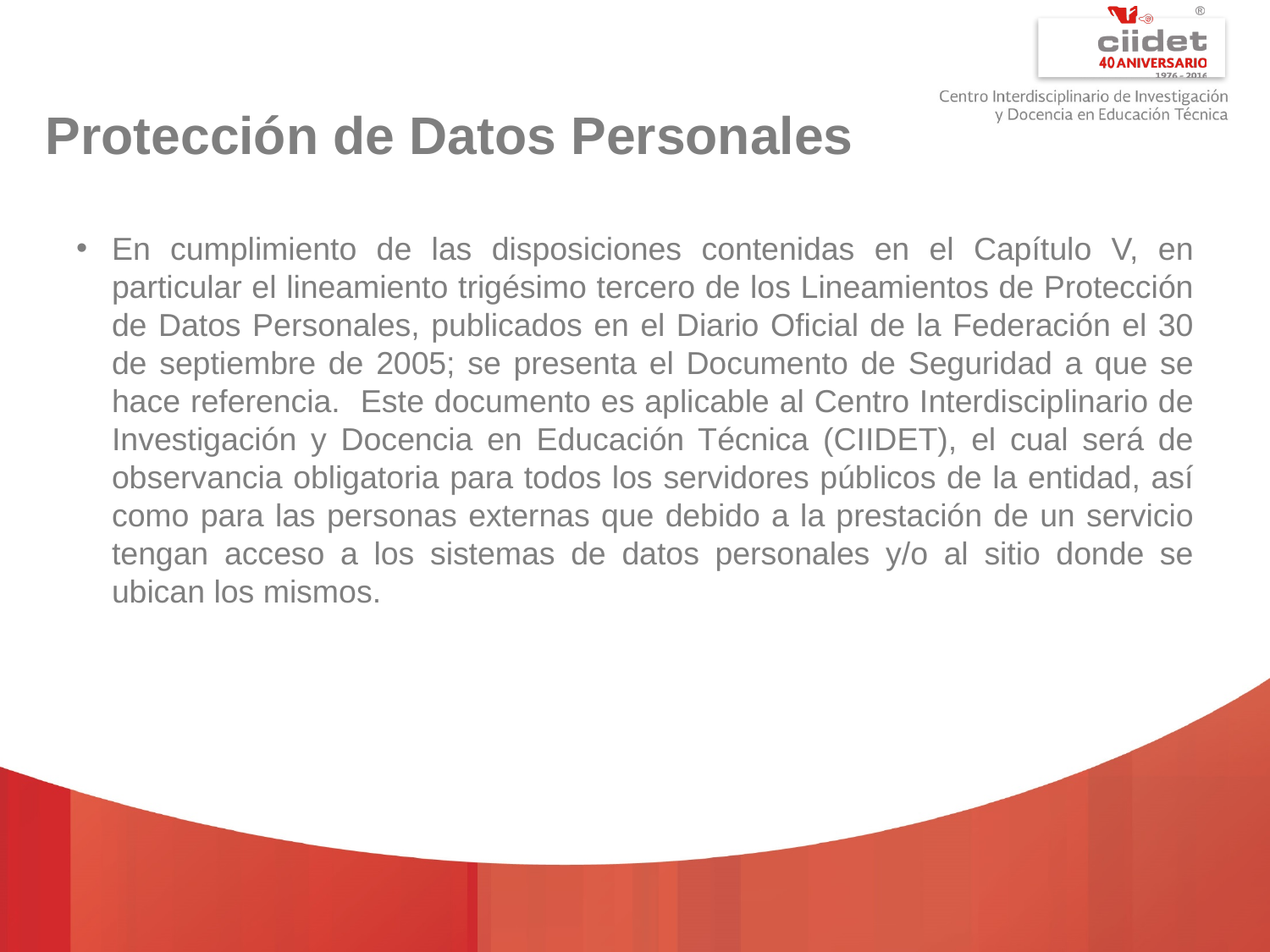

# Protección de Datos Personales
En cumplimiento de las disposiciones contenidas en el Capítulo V, en particular el lineamiento trigésimo tercero de los Lineamientos de Protección de Datos Personales, publicados en el Diario Oficial de la Federación el 30 de septiembre de 2005; se presenta el Documento de Seguridad a que se hace referencia.  Este documento es aplicable al Centro Interdisciplinario de Investigación y Docencia en Educación Técnica (CIIDET), el cual será de observancia obligatoria para todos los servidores públicos de la entidad, así como para las personas externas que debido a la prestación de un servicio tengan acceso a los sistemas de datos personales y/o al sitio donde se ubican los mismos.